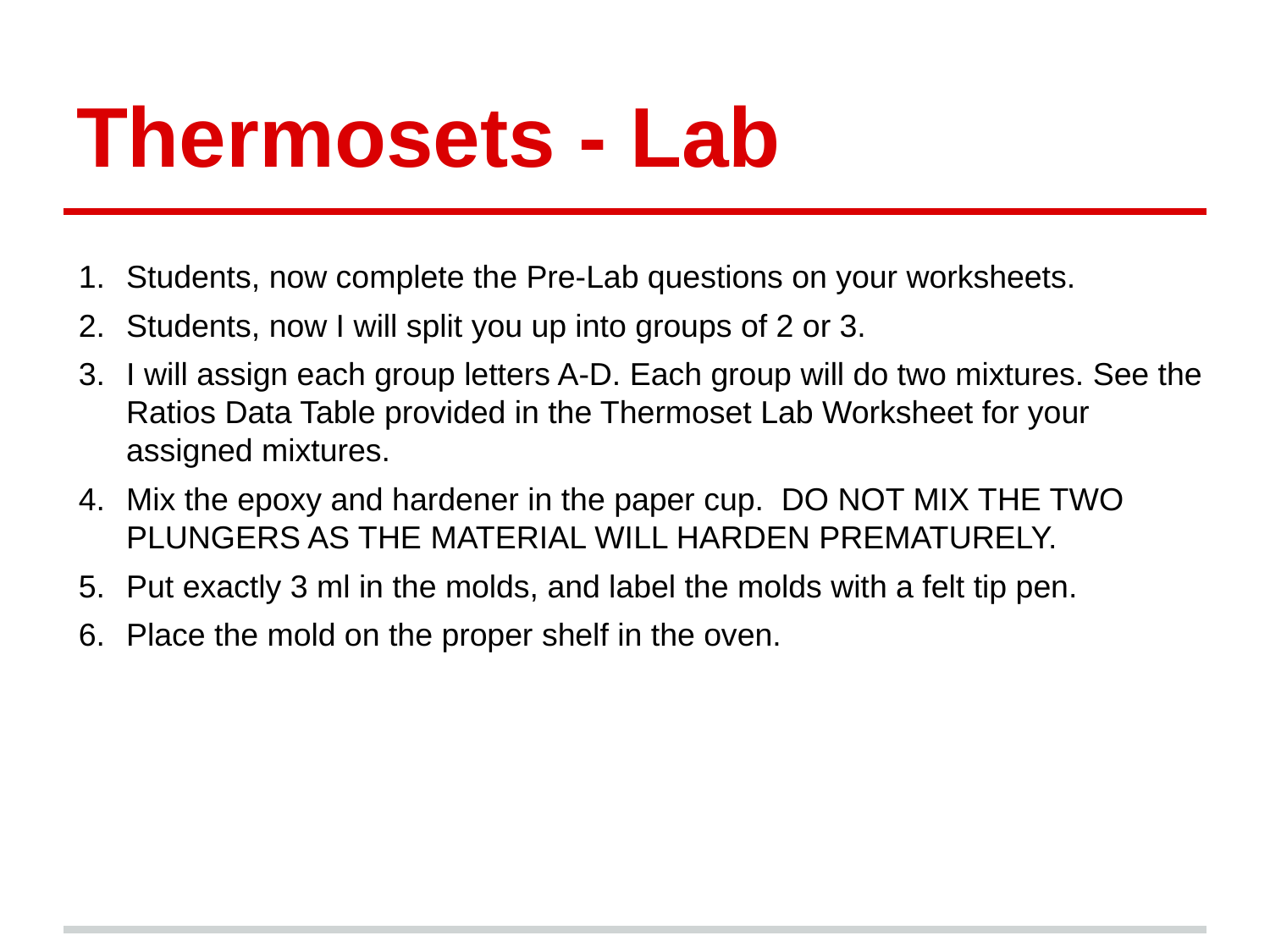

# Thermosets - Lab
Students, now complete the Pre-Lab questions on your worksheets.
Students, now I will split you up into groups of 2 or 3.
I will assign each group letters A-D. Each group will do two mixtures. See the Ratios Data Table provided in the Thermoset Lab Worksheet for your assigned mixtures.
Mix the epoxy and hardener in the paper cup.  DO NOT MIX THE TWO PLUNGERS AS THE MATERIAL WILL HARDEN PREMATURELY.
Put exactly 3 ml in the molds, and label the molds with a felt tip pen.
Place the mold on the proper shelf in the oven.